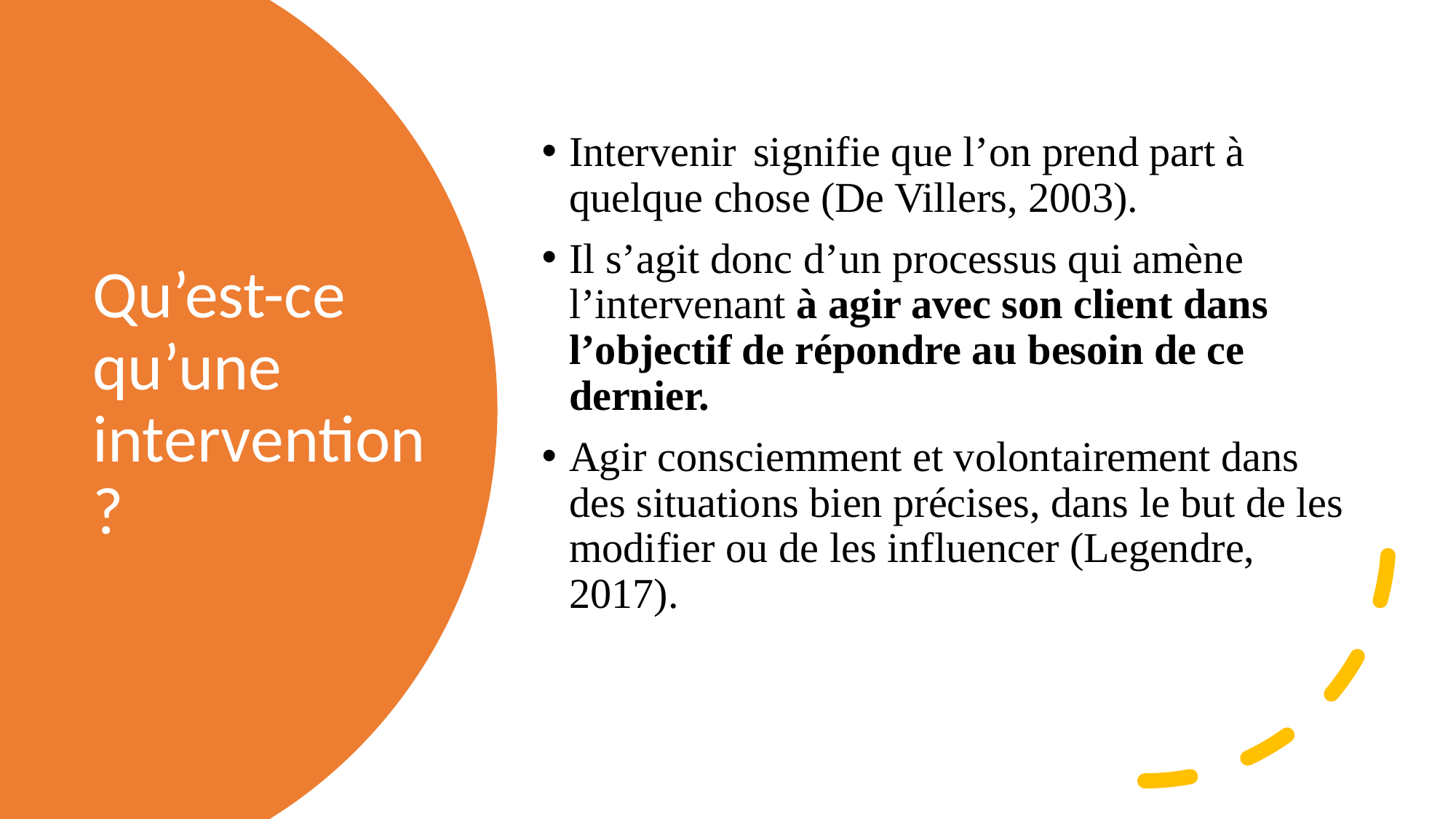

Intervenir  signifie que l’on prend part à quelque chose (De Villers, 2003).
Il s’agit donc d’un processus qui amène l’intervenant à agir avec son client dans l’objectif de répondre au besoin de ce dernier.
Agir consciemment et volontairement dans des situations bien précises, dans le but de les modifier ou de les influencer (Legendre, 2017).

# Qu’est-ce qu’une intervention?